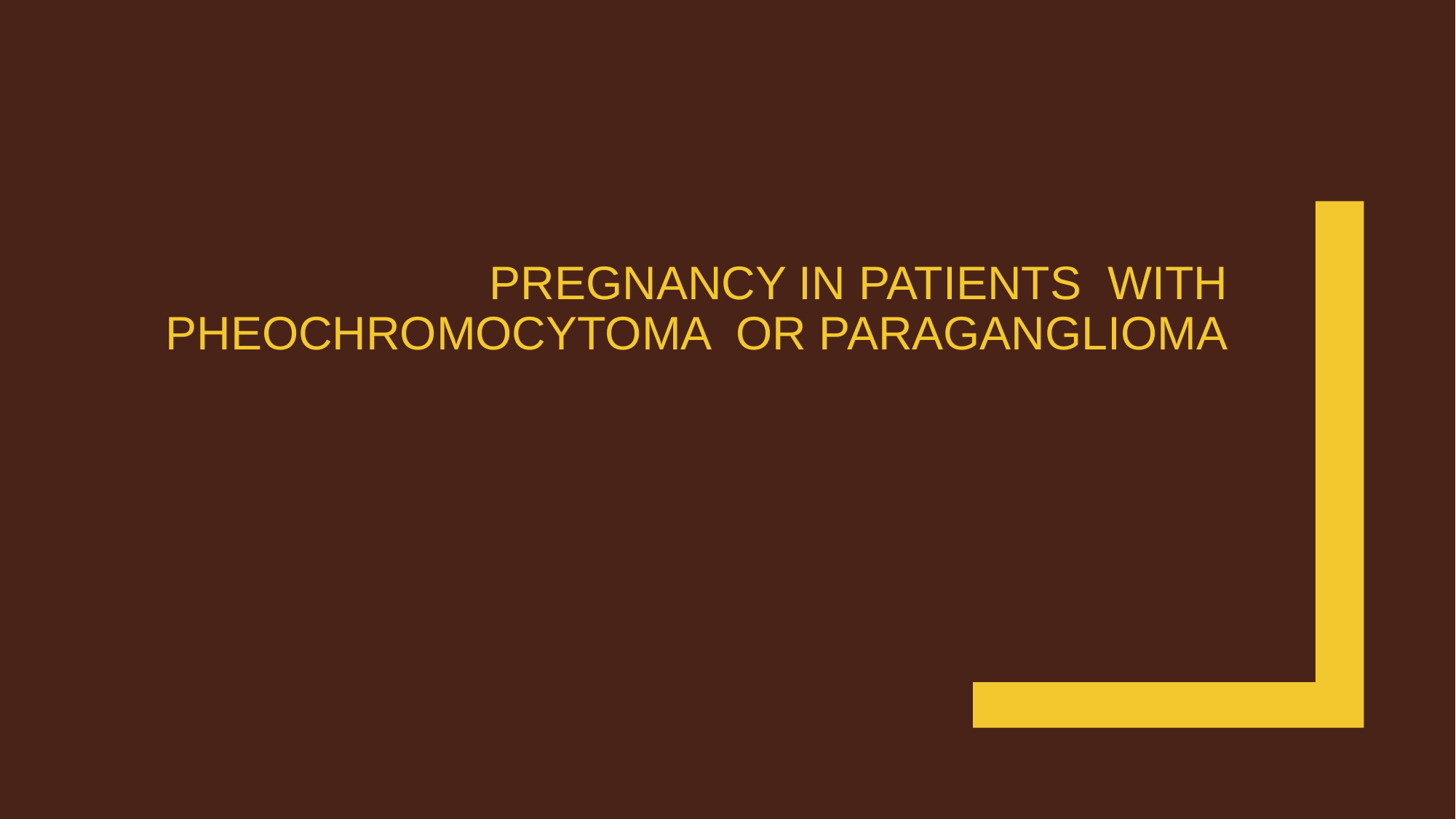

# Pregnancy in Patients  with Pheochromocytoma  or Paraganglioma